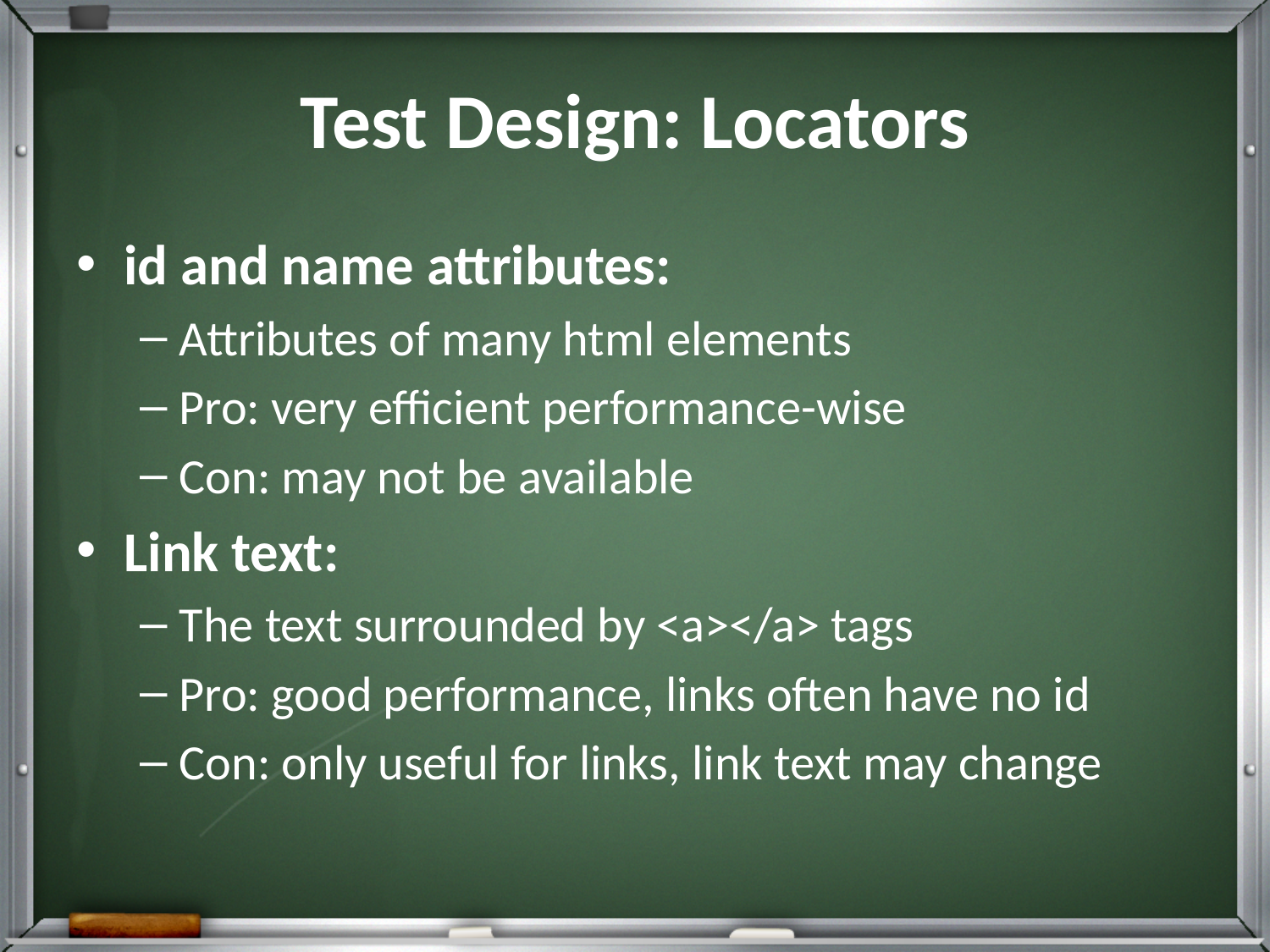

# Test Design: Locators
id and name attributes:
Attributes of many html elements
Pro: very efficient performance-wise
Con: may not be available
Link text:
The text surrounded by <a></a> tags
Pro: good performance, links often have no id
Con: only useful for links, link text may change